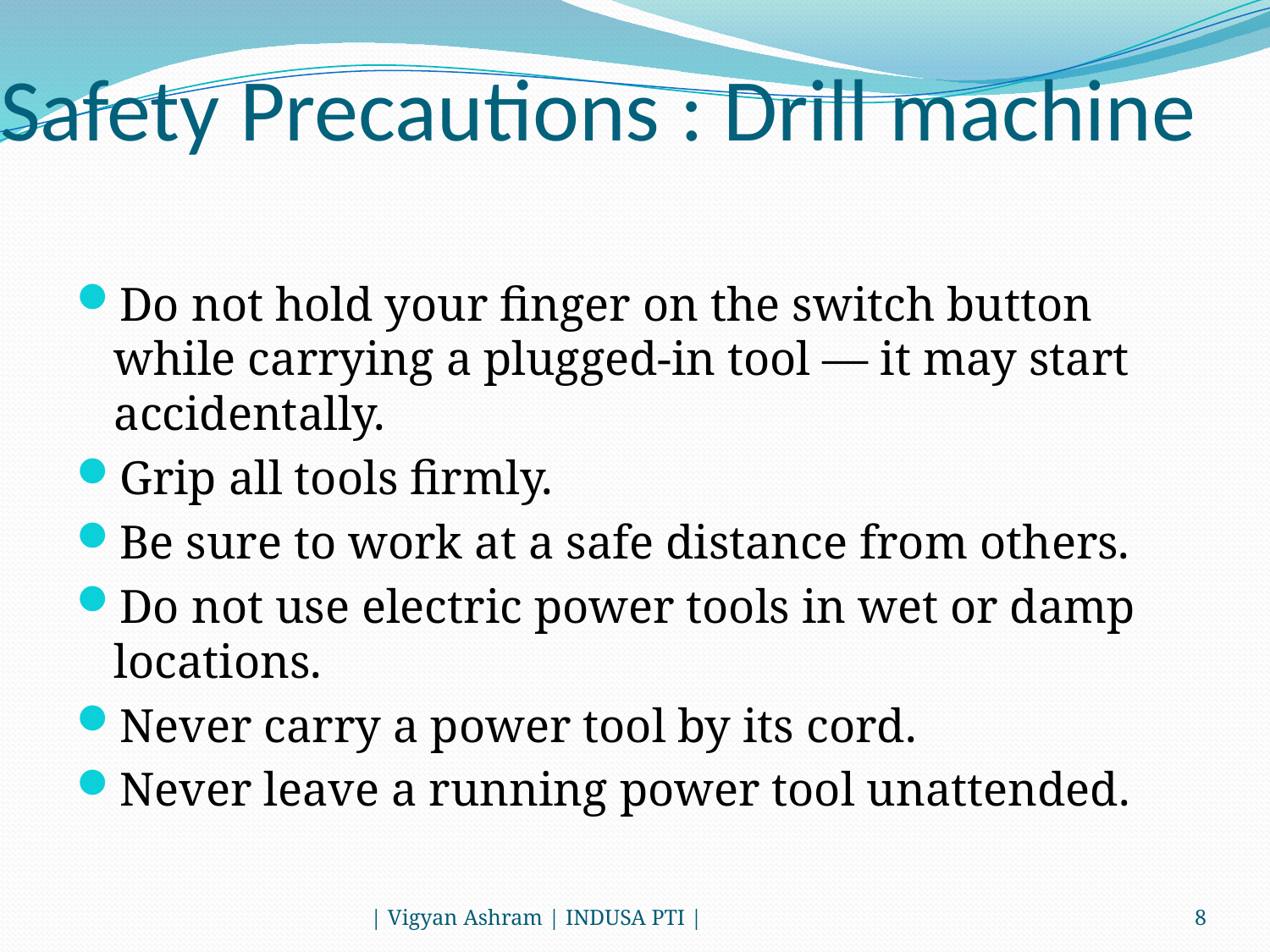

# Safety Precautions : Drill machine
Do not hold your finger on the switch button while carrying a plugged-in tool — it may start accidentally.
Grip all tools firmly.
Be sure to work at a safe distance from others.
Do not use electric power tools in wet or damp locations.
Never carry a power tool by its cord.
Never leave a running power tool unattended.
| Vigyan Ashram | INDUSA PTI |
8